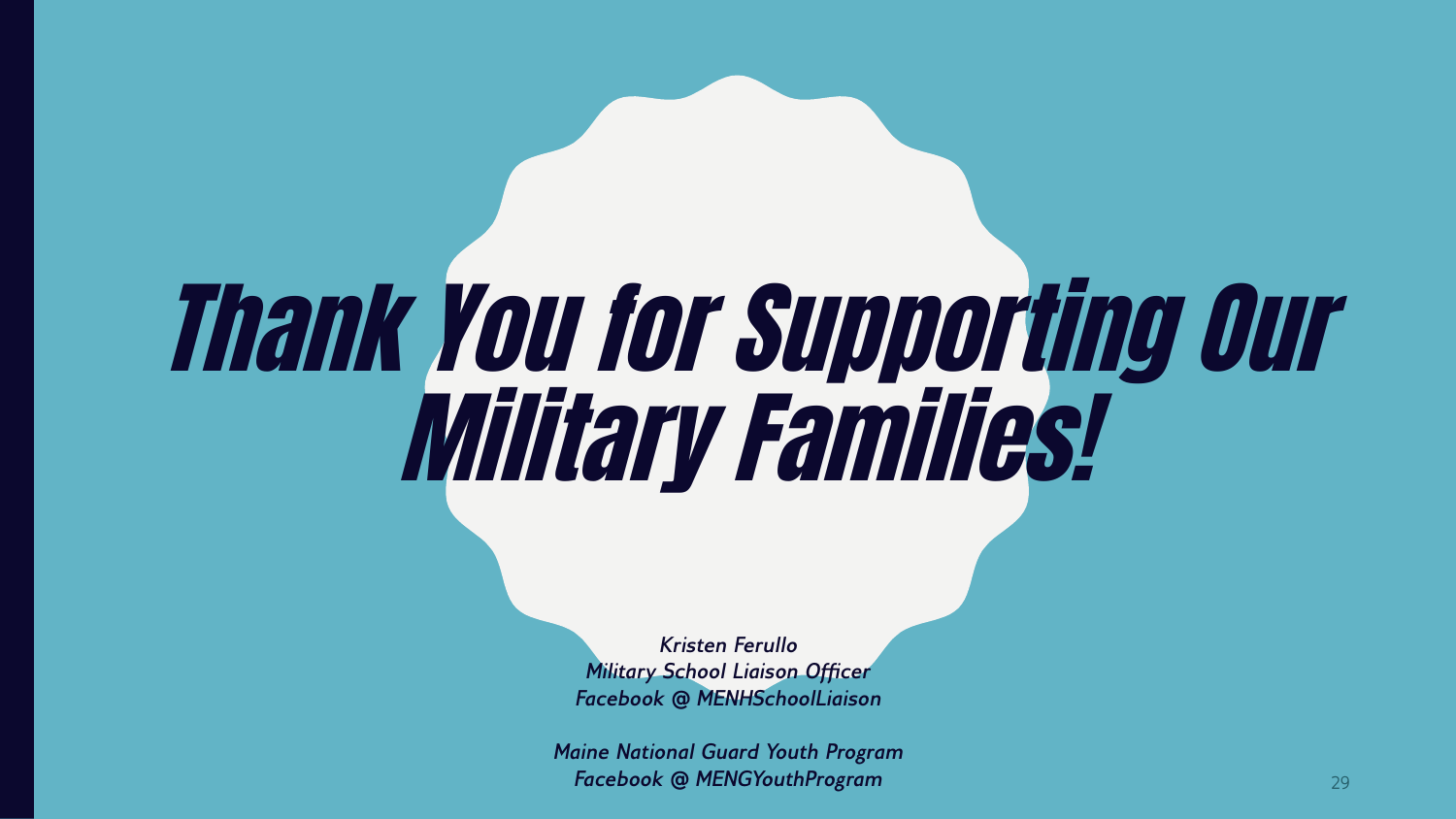

# Thank You for Supporting Our Military Families!
Kristen Ferullo
Military School Liaison Officer
Facebook @ MENHSchoolLiaison

Maine National Guard Youth Program
Facebook @ MENGYouthProgram
29